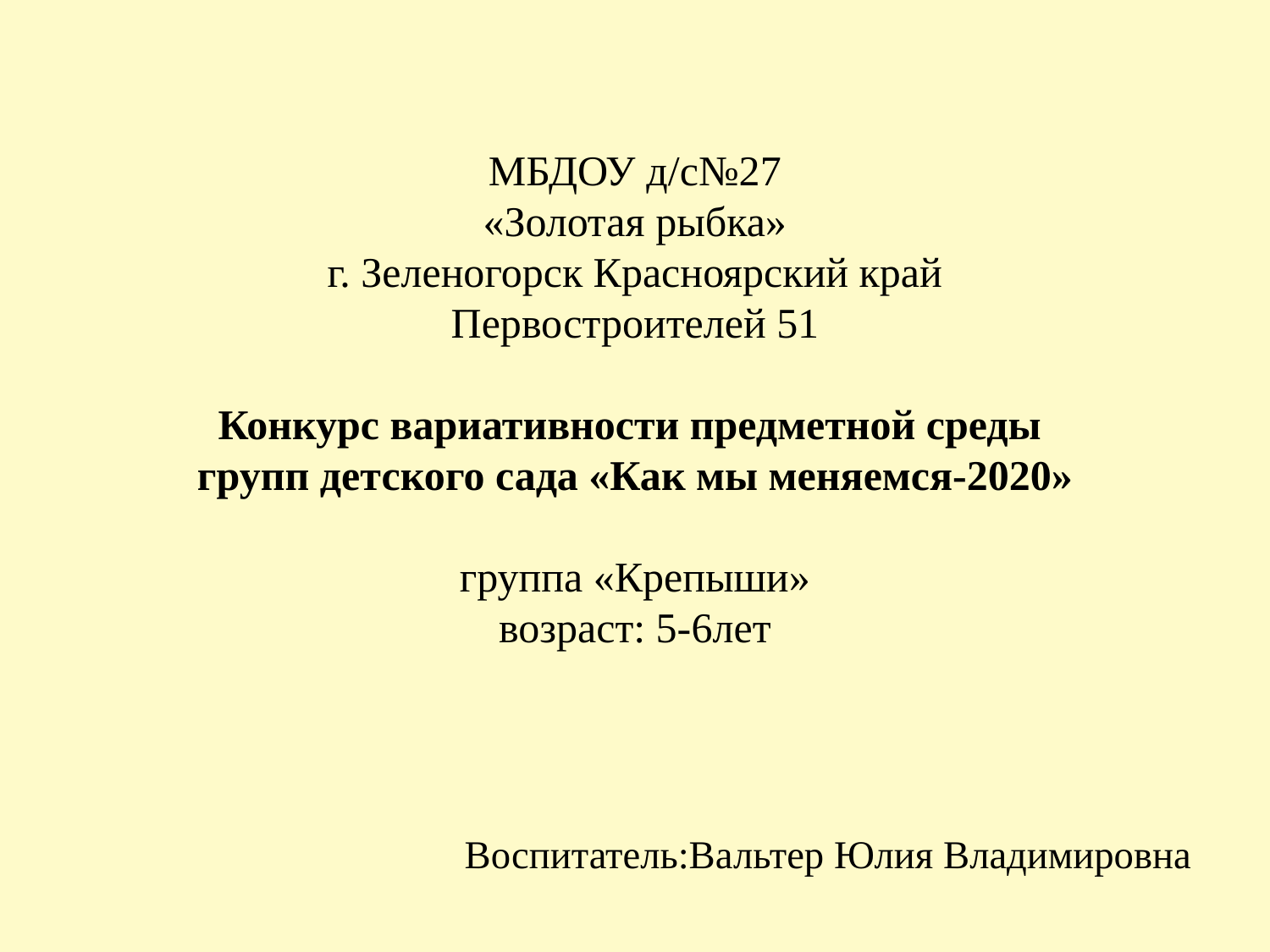

# МБДОУ д/с№27 «Золотая рыбка» г. Зеленогорск Красноярский край Первостроителей 51 Конкурс вариативности предметной среды групп детского сада «Как мы меняемся-2020» группа «Крепыши» возраст: 5-6лет
Воспитатель:Вальтер Юлия Владимировна